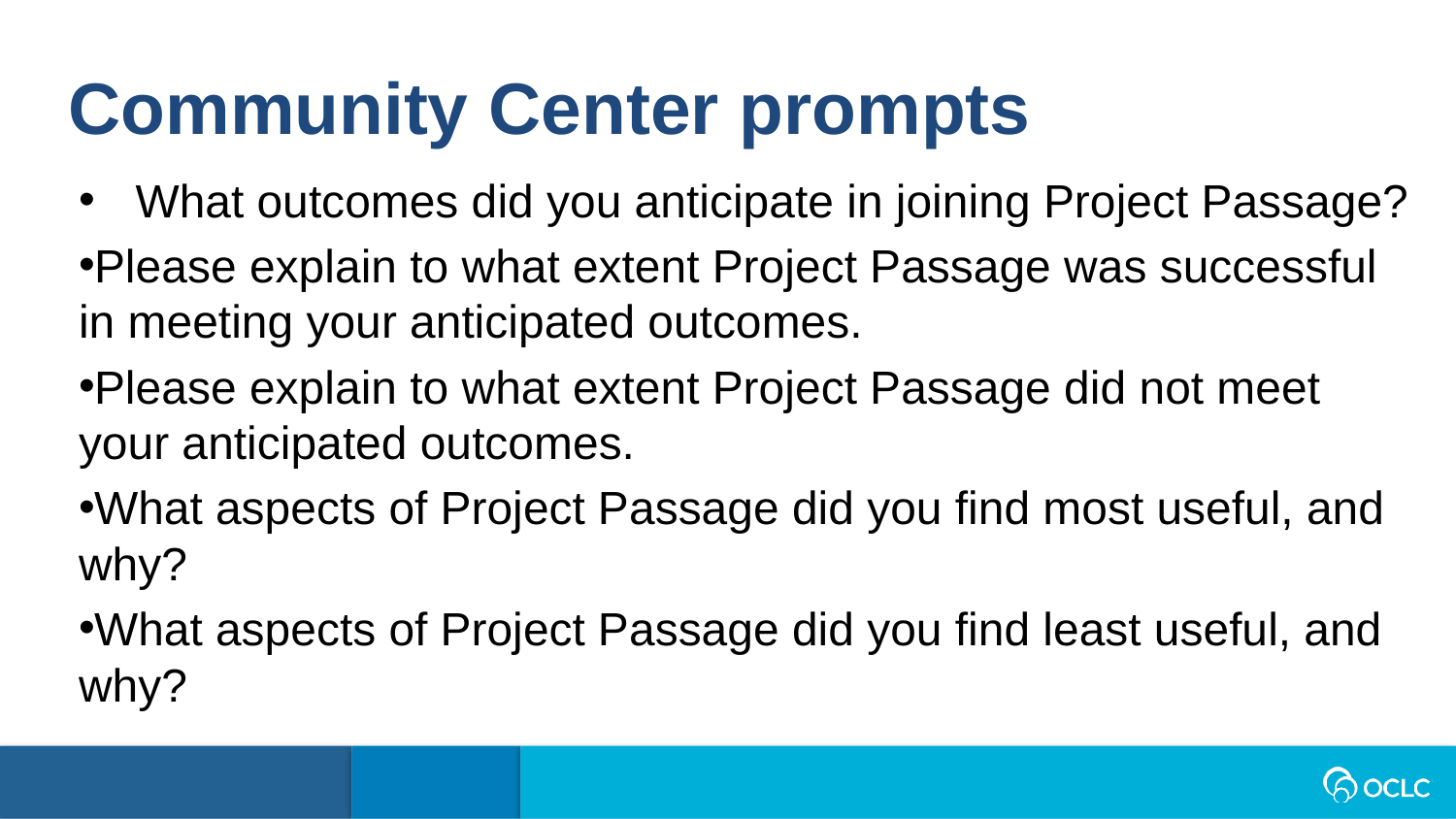

Community Center prompts
What outcomes did you anticipate in joining Project Passage?
Please explain to what extent Project Passage was successful in meeting your anticipated outcomes.
Please explain to what extent Project Passage did not meet your anticipated outcomes.
What aspects of Project Passage did you find most useful, and why?
What aspects of Project Passage did you find least useful, and why?